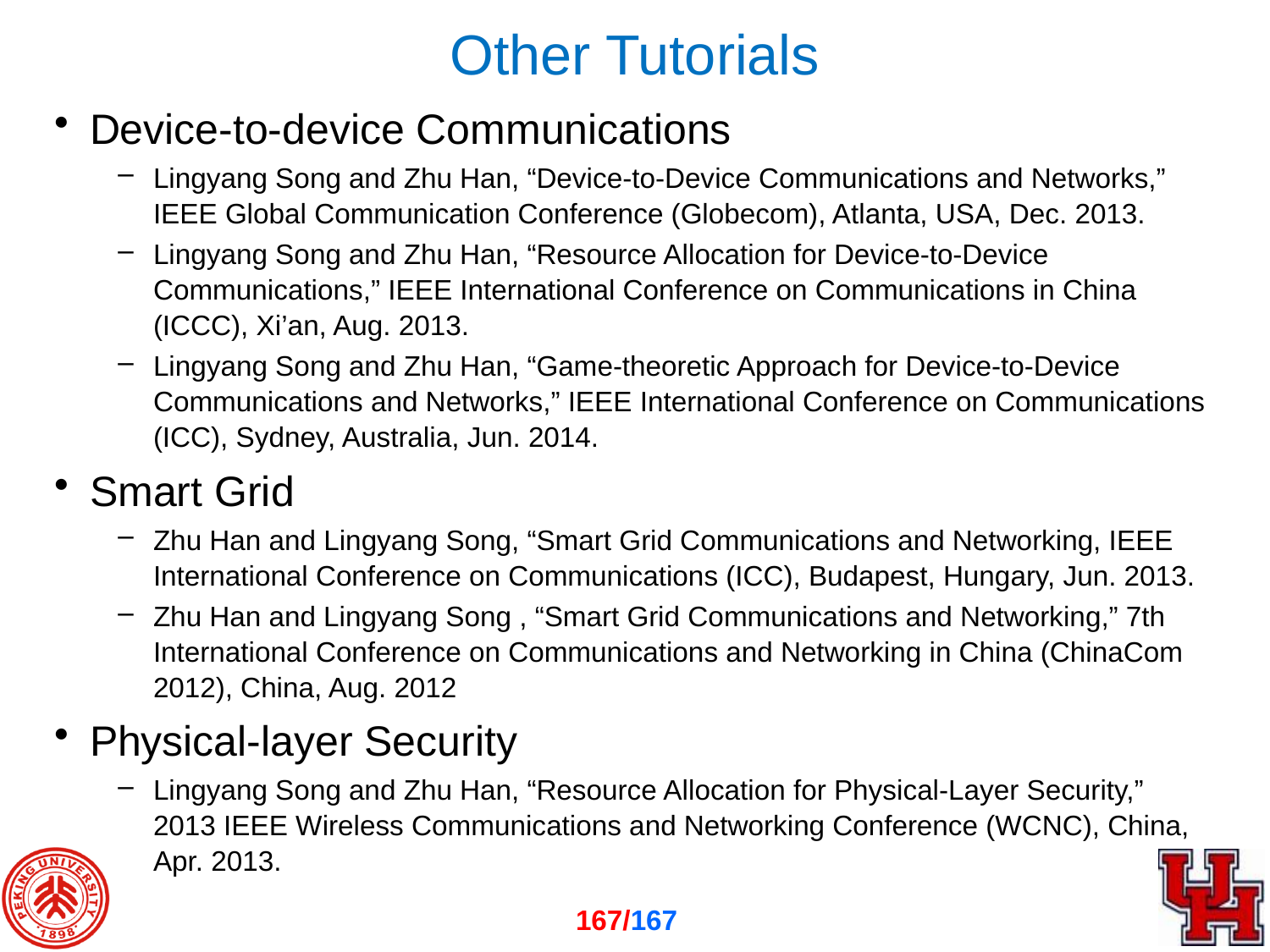

# Other Tutorials
Device-to-device Communications
Lingyang Song and Zhu Han, “Device-to-Device Communications and Networks,” IEEE Global Communication Conference (Globecom), Atlanta, USA, Dec. 2013.
Lingyang Song and Zhu Han, “Resource Allocation for Device-to-Device Communications,” IEEE International Conference on Communications in China (ICCC), Xi’an, Aug. 2013.
Lingyang Song and Zhu Han, “Game-theoretic Approach for Device-to-Device Communications and Networks,” IEEE International Conference on Communications (ICC), Sydney, Australia, Jun. 2014.
Smart Grid
Zhu Han and Lingyang Song, “Smart Grid Communications and Networking, IEEE International Conference on Communications (ICC), Budapest, Hungary, Jun. 2013.
Zhu Han and Lingyang Song , “Smart Grid Communications and Networking,” 7th International Conference on Communications and Networking in China (ChinaCom 2012), China, Aug. 2012
Physical-layer Security
Lingyang Song and Zhu Han, “Resource Allocation for Physical-Layer Security,” 2013 IEEE Wireless Communications and Networking Conference (WCNC), China, Apr. 2013.